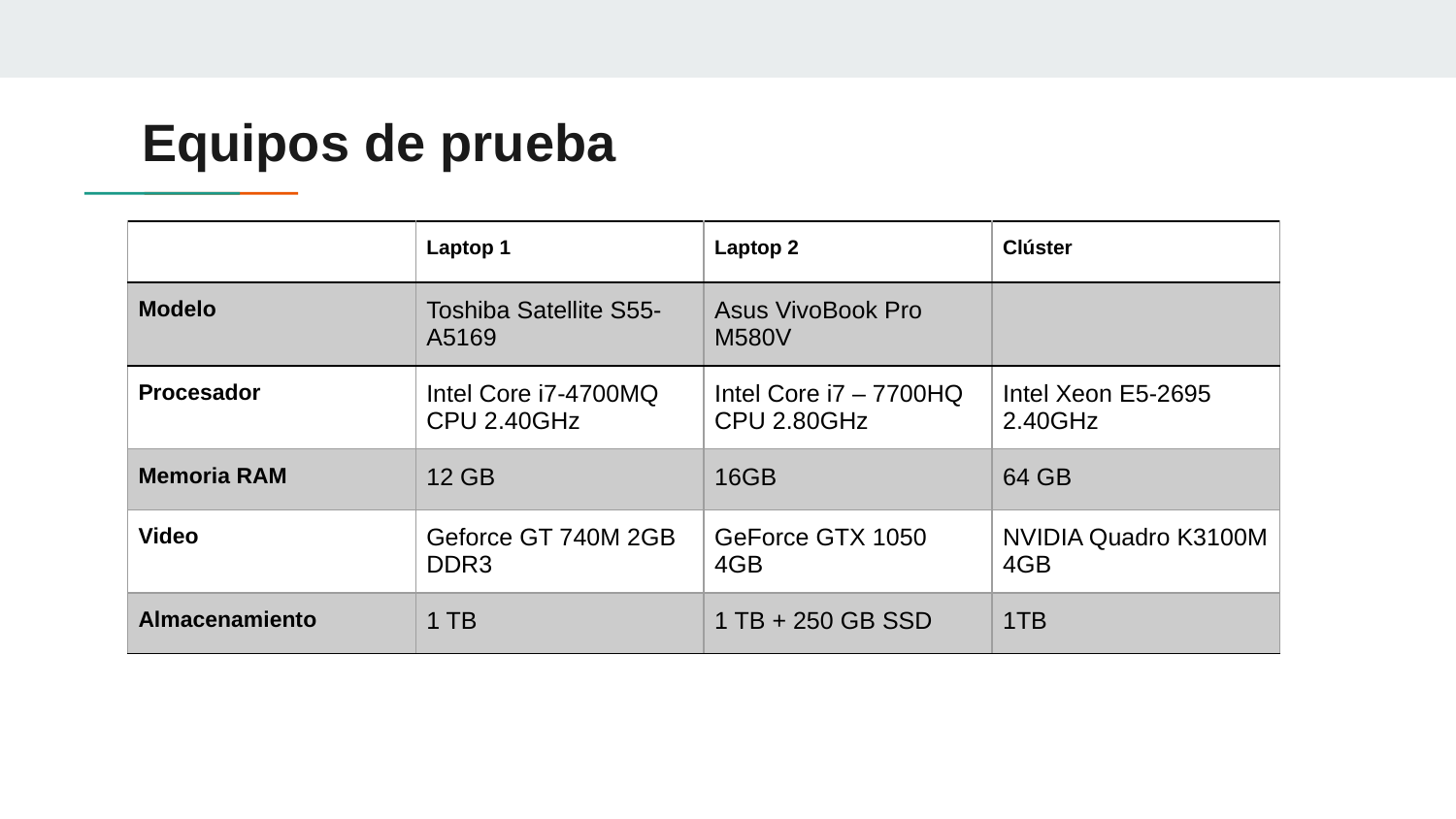

# Equipos de prueba
|  | Laptop 1 | Laptop 2 | Clúster |
| --- | --- | --- | --- |
| Modelo | Toshiba Satellite S55-A5169 | Asus VivoBook Pro M580V |  |
| Procesador | Intel Core i7-4700MQ CPU 2.40GHz | Intel Core i7 – 7700HQ CPU 2.80GHz | Intel Xeon E5-2695 2.40GHz |
| Memoria RAM | 12 GB | 16GB | 64 GB |
| Video | Geforce GT 740M 2GB DDR3 | GeForce GTX 1050 4GB | NVIDIA Quadro K3100M 4GB |
| Almacenamiento | 1 TB | 1 TB + 250 GB SSD | 1TB |